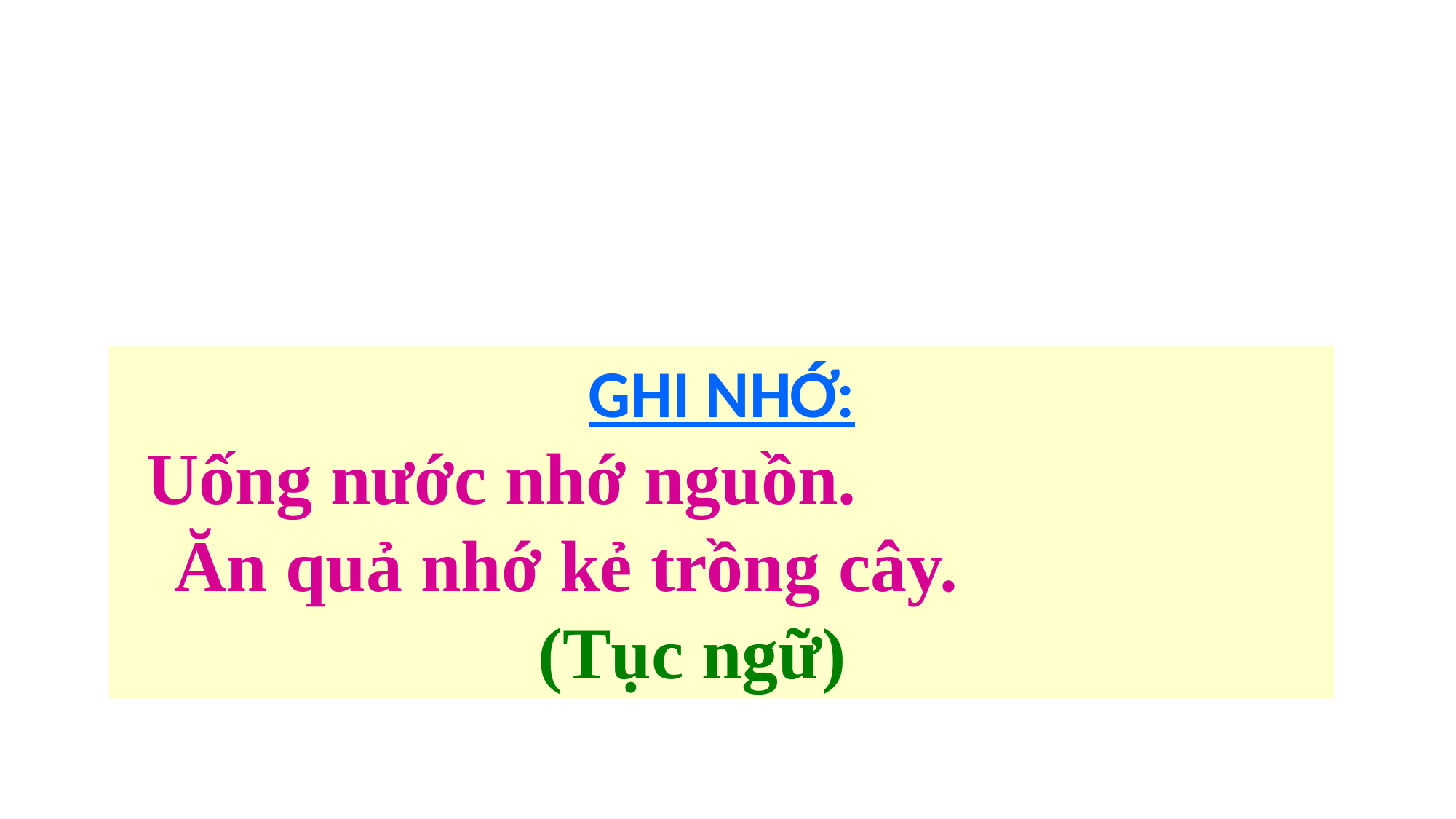

#
GHI NHỚ:
   Uống nước nhớ nguồn.
   Ăn quả nhớ kẻ trồng cây.
                       (Tục ngữ)